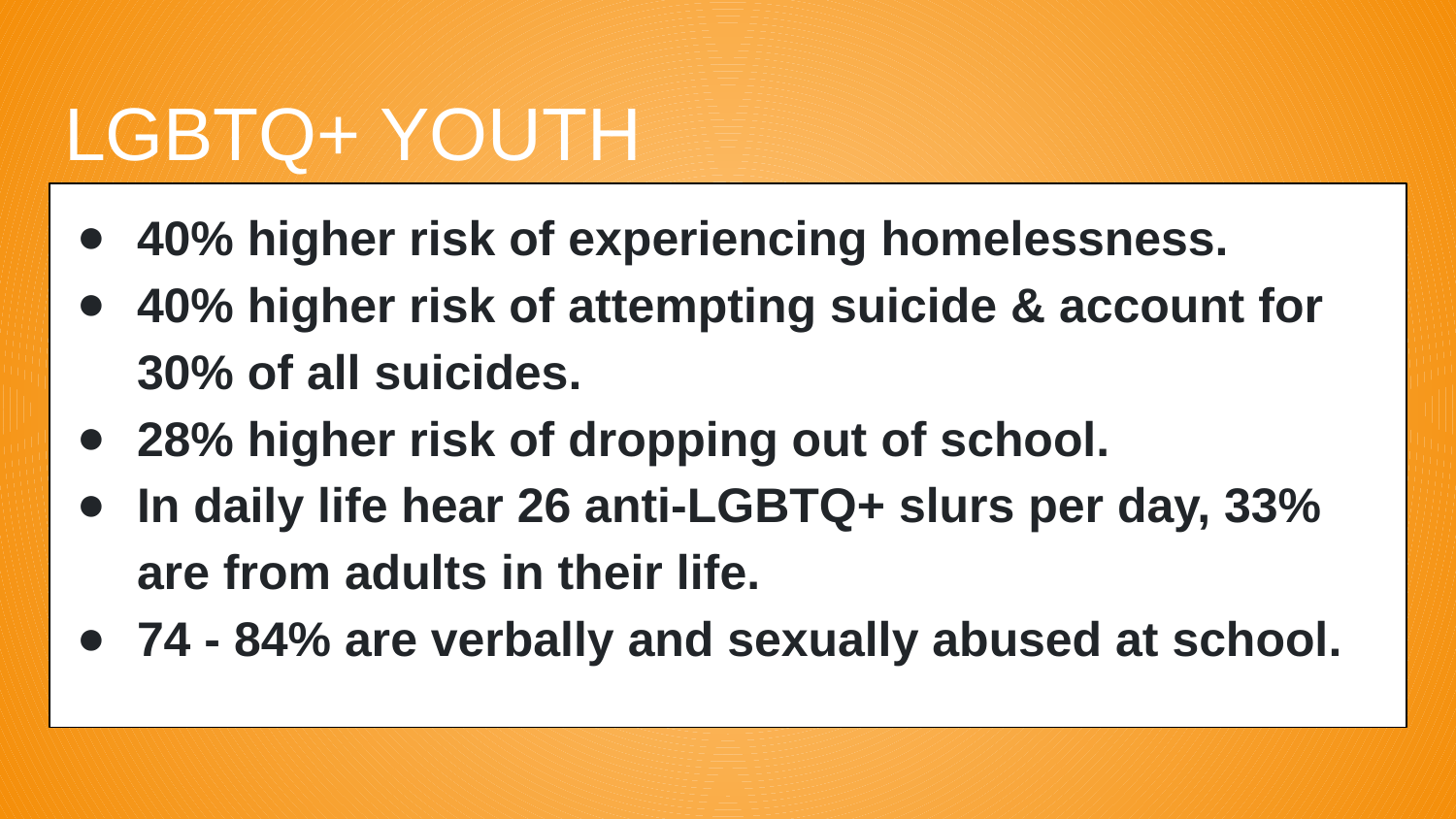

# LGBTQ+ YOUTH
40% higher risk of experiencing homelessness.
40% higher risk of attempting suicide & account for 30% of all suicides.
28% higher risk of dropping out of school.
In daily life hear 26 anti-LGBTQ+ slurs per day, 33% are from adults in their life.
74 - 84% are verbally and sexually abused at school.